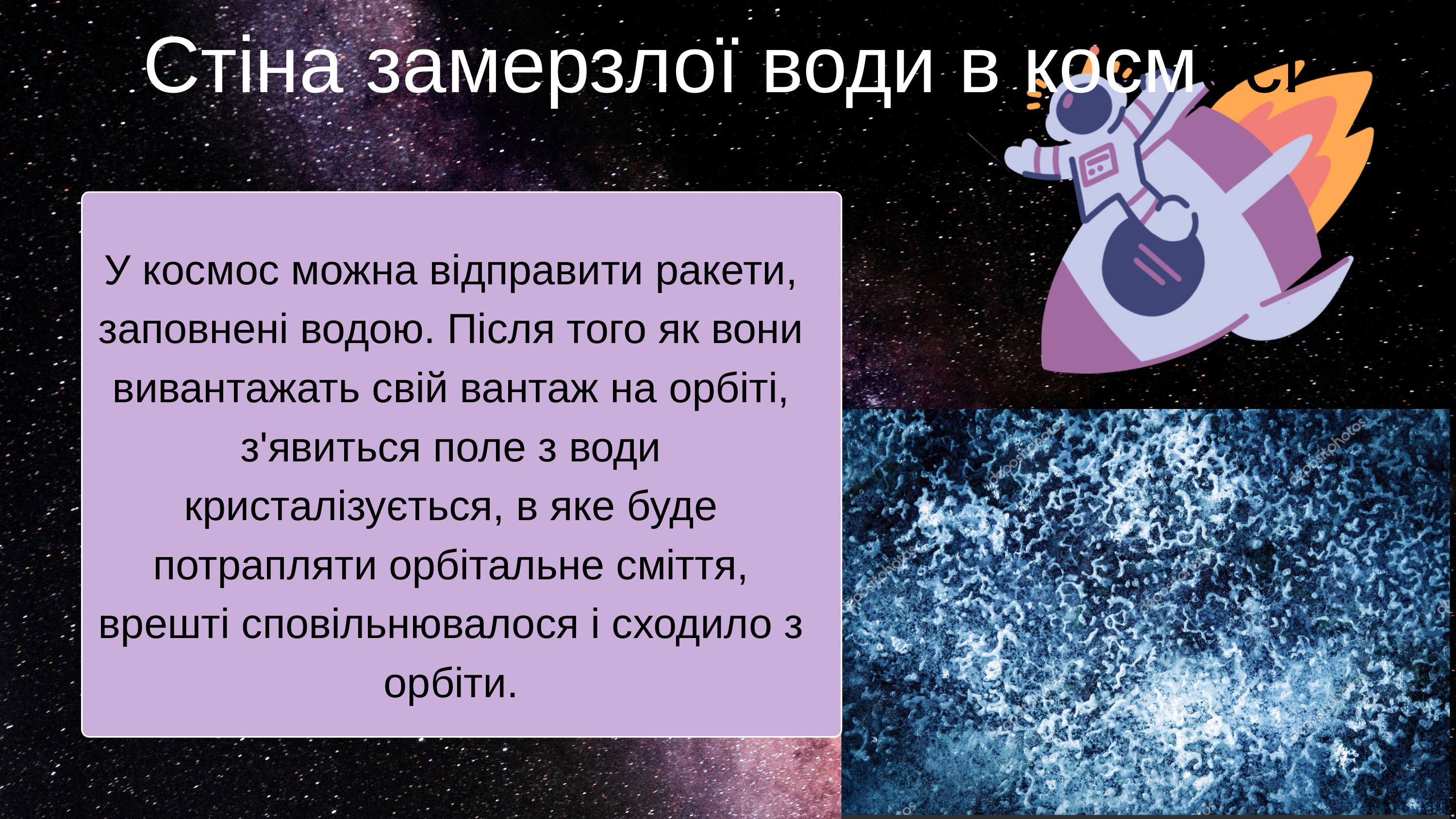

Стіна замерзлої води в космосі

У космос можна відправити ракети, заповнені водою. Після того як вони вивантажать свій вантаж на орбіті, з'явиться поле з води кристалізується, в яке буде потрапляти орбітальне сміття, врешті сповільнювалося і сходило з орбіти.